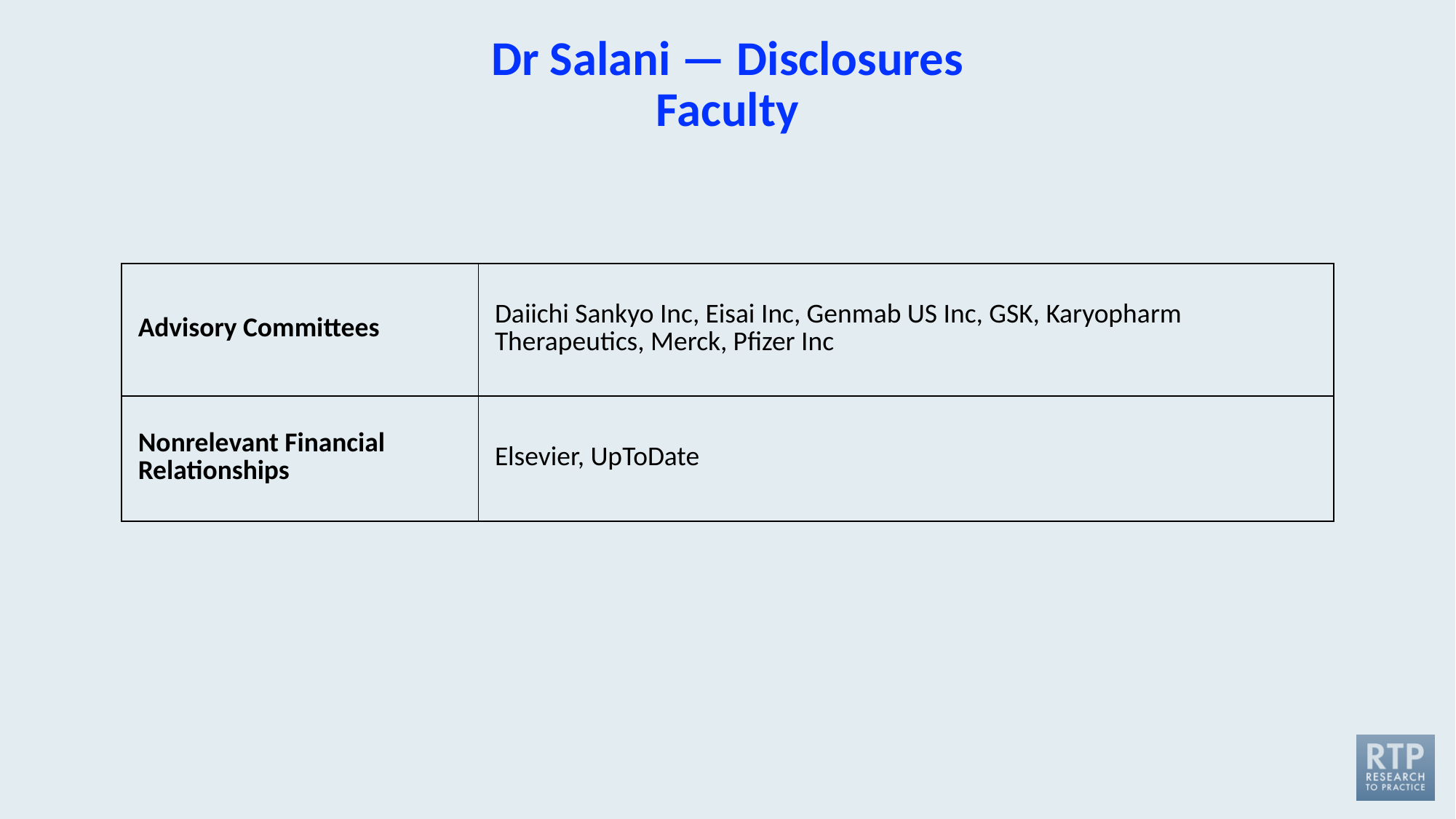

# Dr Salani — Disclosures Faculty
| Advisory Committees | Daiichi Sankyo Inc, Eisai Inc, Genmab US Inc, GSK, Karyopharm Therapeutics, Merck, Pfizer Inc |
| --- | --- |
| Nonrelevant Financial Relationships | Elsevier, UpToDate |